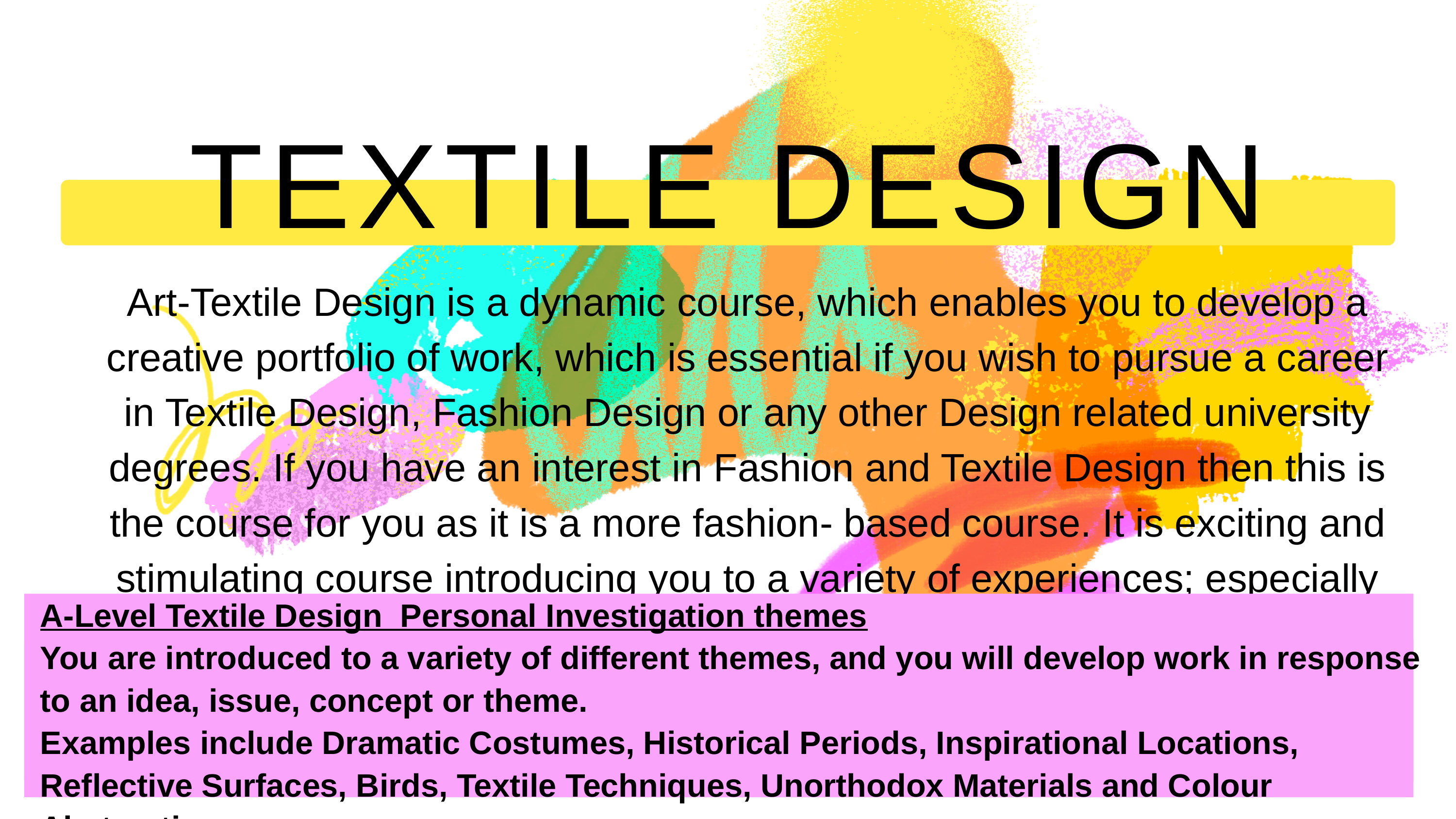

TEXTILE DESIGN

Art-Textile Design is a dynamic course, which enables you to develop a creative portfolio of work, which is essential if you wish to pursue a career in Textile Design, Fashion Design or any other Design related university degrees. If you have an interest in Fashion and Textile Design then this is the course for you as it is a more fashion- based course. It is exciting and stimulating course introducing you to a variety of experiences; especially exploring a range of textile and fashion techniques.
A-Level Textile Design  Personal Investigation themes
You are introduced to a variety of different themes, and you will develop work in response to an idea, issue, concept or theme.
Examples include Dramatic Costumes, Historical Periods, Inspirational Locations, Reflective Surfaces, Birds, Textile Techniques, Unorthodox Materials and Colour Abstraction.